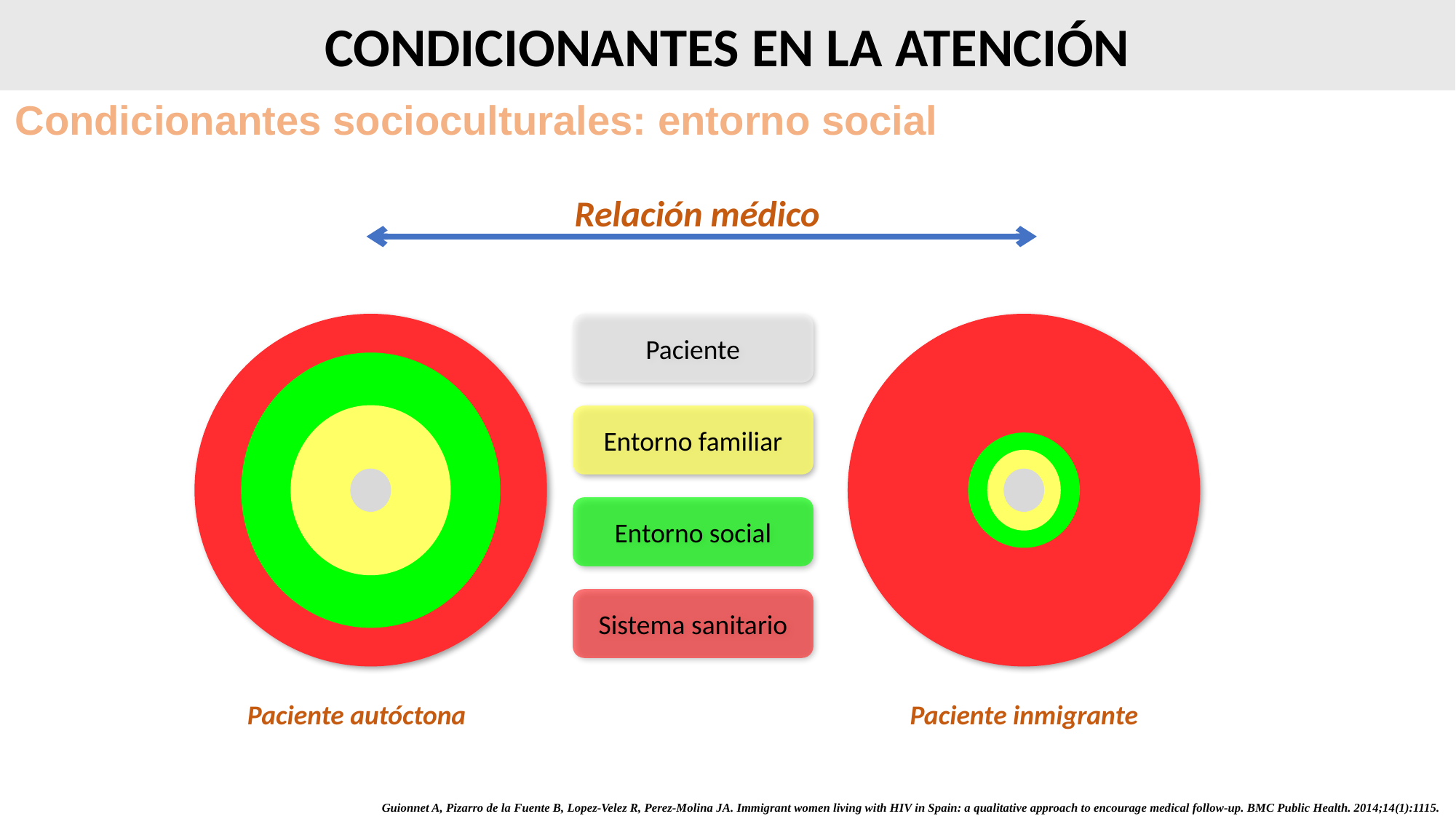

CONDICIONANTES EN LA ATENCIÓN
# Condicionantes socioculturales: entorno social
Relación médico

Paciente

Entorno familiar

Entorno social
Sistema sanitario
Paciente autóctona
Paciente inmigrante
Guionnet A, Pizarro de la Fuente B, Lopez-Velez R, Perez-Molina JA. Immigrant women living with HIV in Spain: a qualitative approach to encourage medical follow-up. BMC Public Health. 2014;14(1):1115.